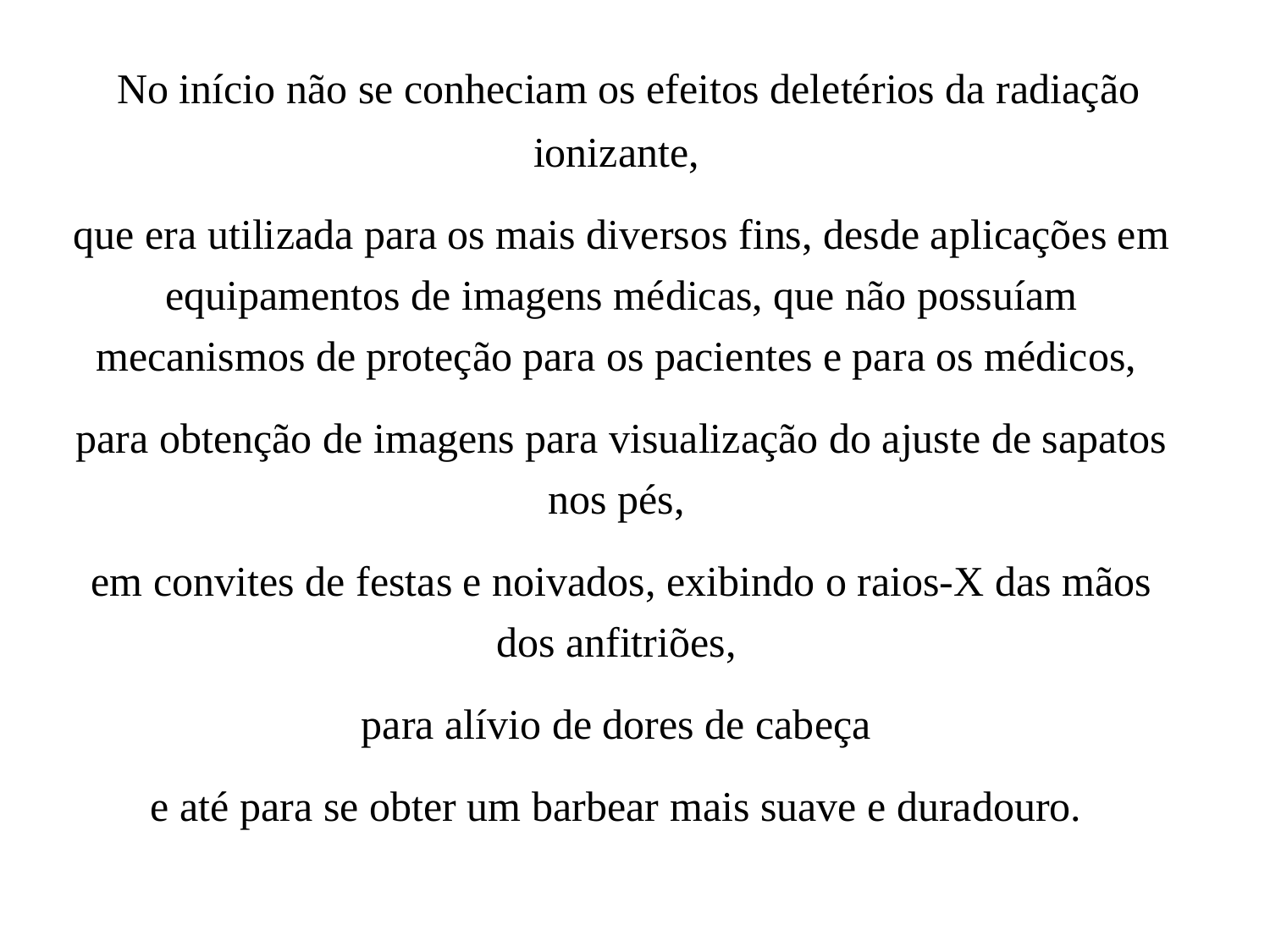

No início não se conheciam os efeitos deletérios da radiação ionizante,
que era utilizada para os mais diversos fins, desde aplicações em equipamentos de imagens médicas, que não possuíam mecanismos de proteção para os pacientes e para os médicos,
para obtenção de imagens para visualização do ajuste de sapatos nos pés,
em convites de festas e noivados, exibindo o raios-X das mãos dos anfitriões,
para alívio de dores de cabeça
e até para se obter um barbear mais suave e duradouro.